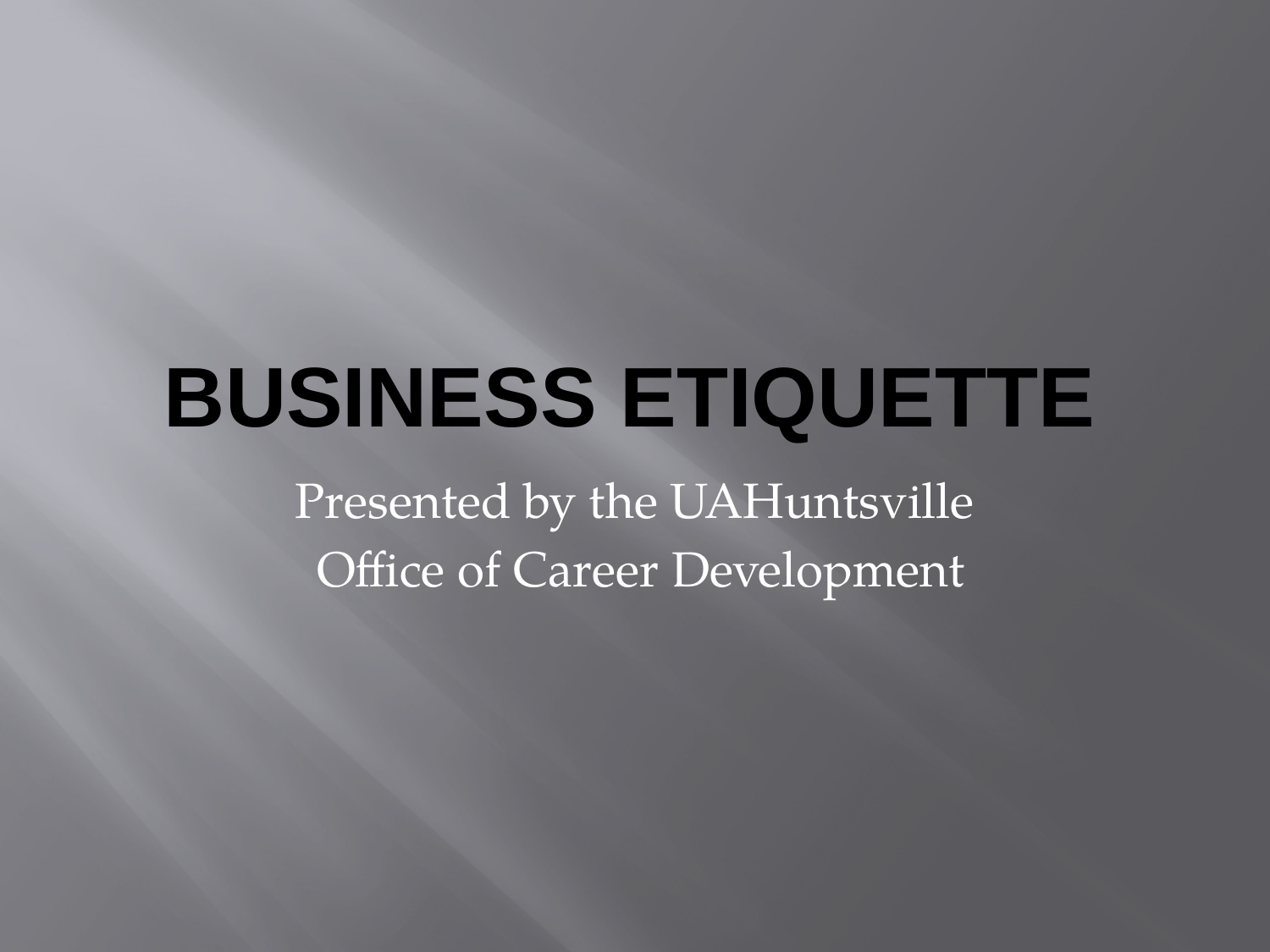

# Business etiquette
Presented by the UAHuntsville
 Office of Career Development